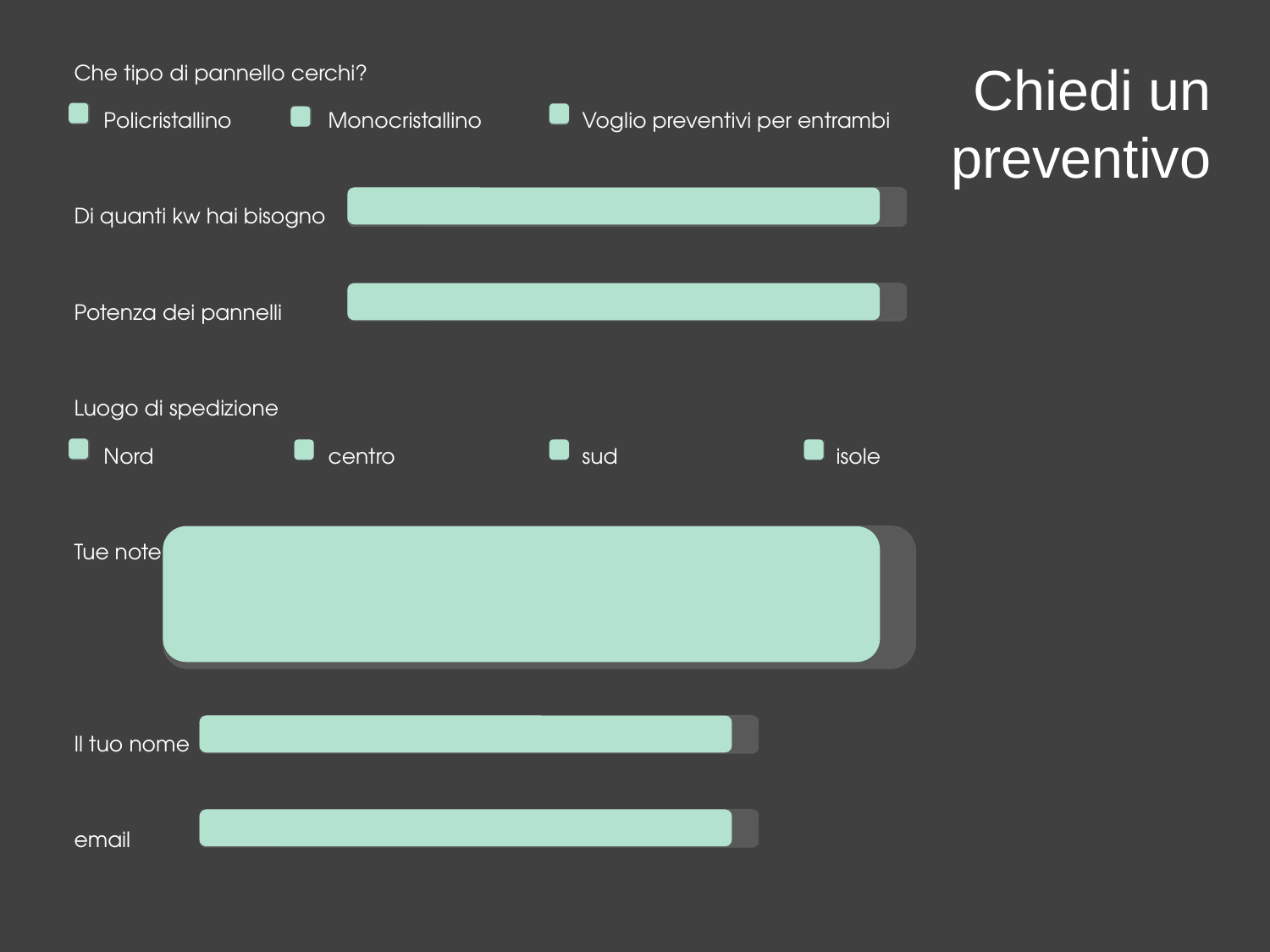

Chiedi un preventivo
Che tipo di pannello cerchi?
     Policristallino	Monocristallino	Voglio preventivi per entrambi

Di quanti kw hai bisogno

Potenza dei pannelli

Luogo di spedizione
     Nord		centro		sud		isole

Tue note

Il tuo nome

email